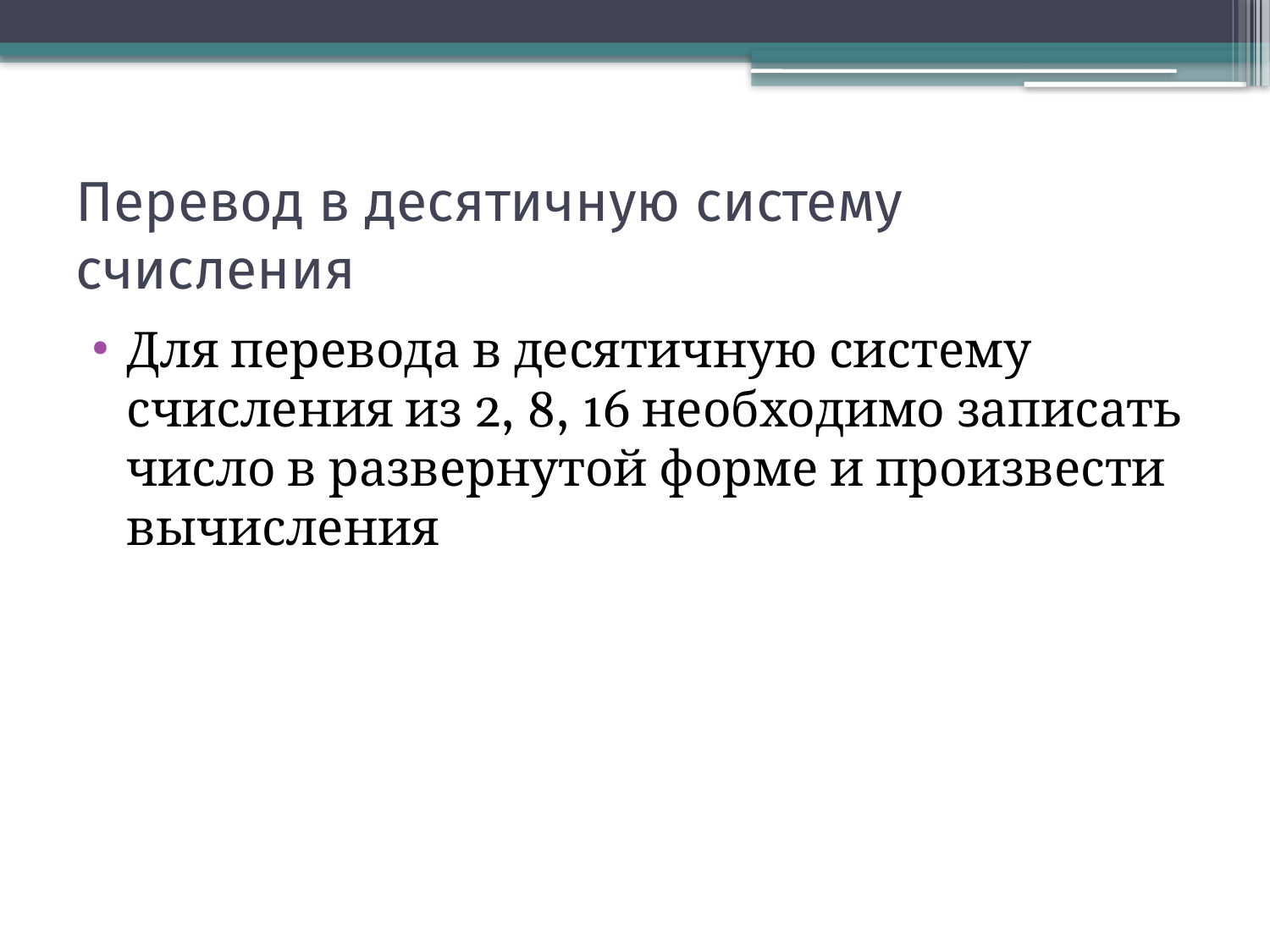

# Перевод в десятичную систему счисления
Для перевода в десятичную систему счисления из 2, 8, 16 необходимо записать число в развернутой форме и произвести вычисления